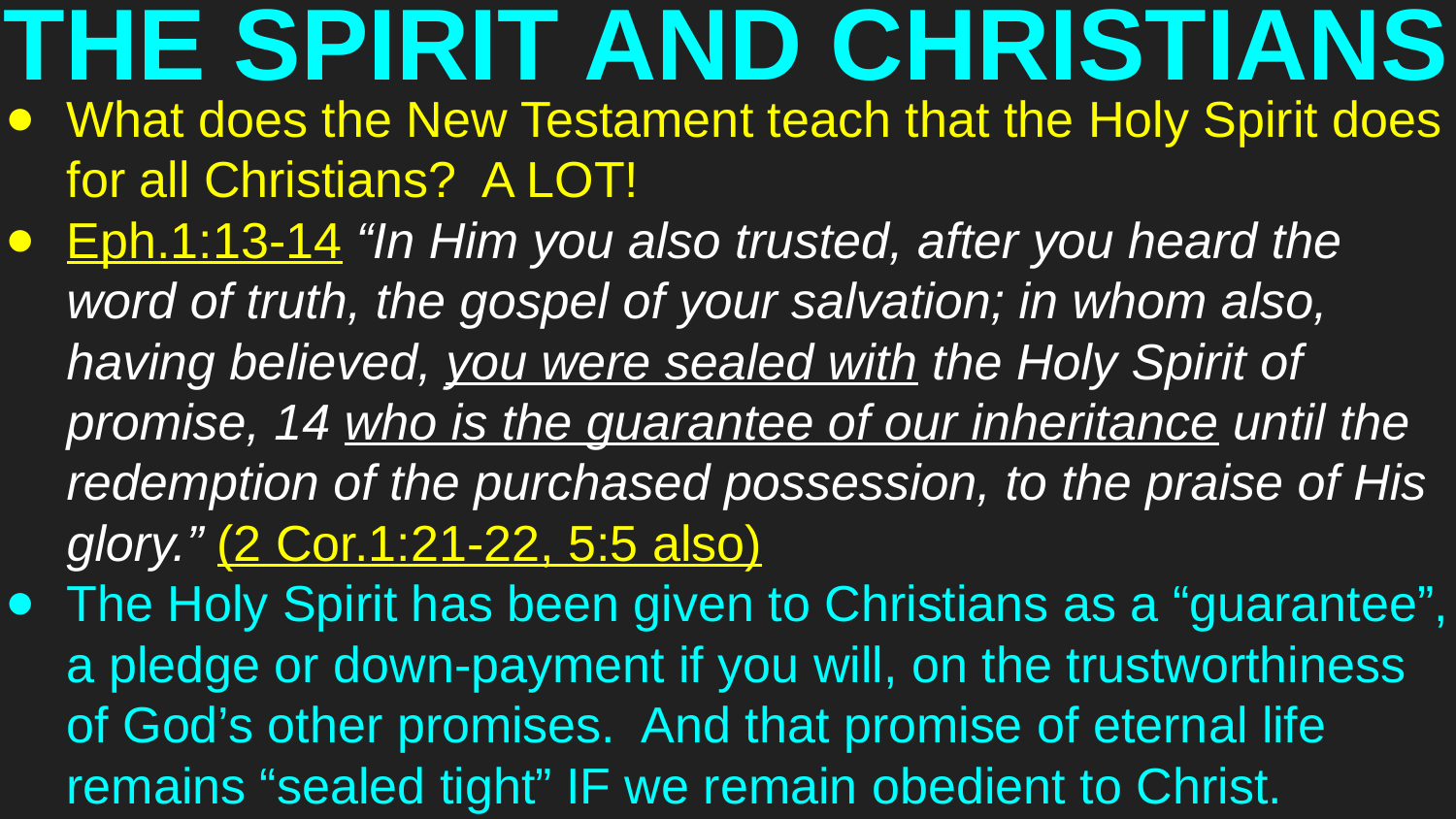

# THE SPIRIT AND CHRISTIANS
What does the New Testament teach that the Holy Spirit does for all Christians?  A LOT!
Eph.1:13-14 “In Him you also trusted, after you heard the word of truth, the gospel of your salvation; in whom also, having believed, you were sealed with the Holy Spirit of promise, 14 who is the guarantee of our inheritance until the redemption of the purchased possession, to the praise of His glory.” (2 Cor.1:21-22, 5:5 also)
The Holy Spirit has been given to Christians as a “guarantee”, a pledge or down-payment if you will, on the trustworthiness of God’s other promises.  And that promise of eternal life remains “sealed tight” IF we remain obedient to Christ.